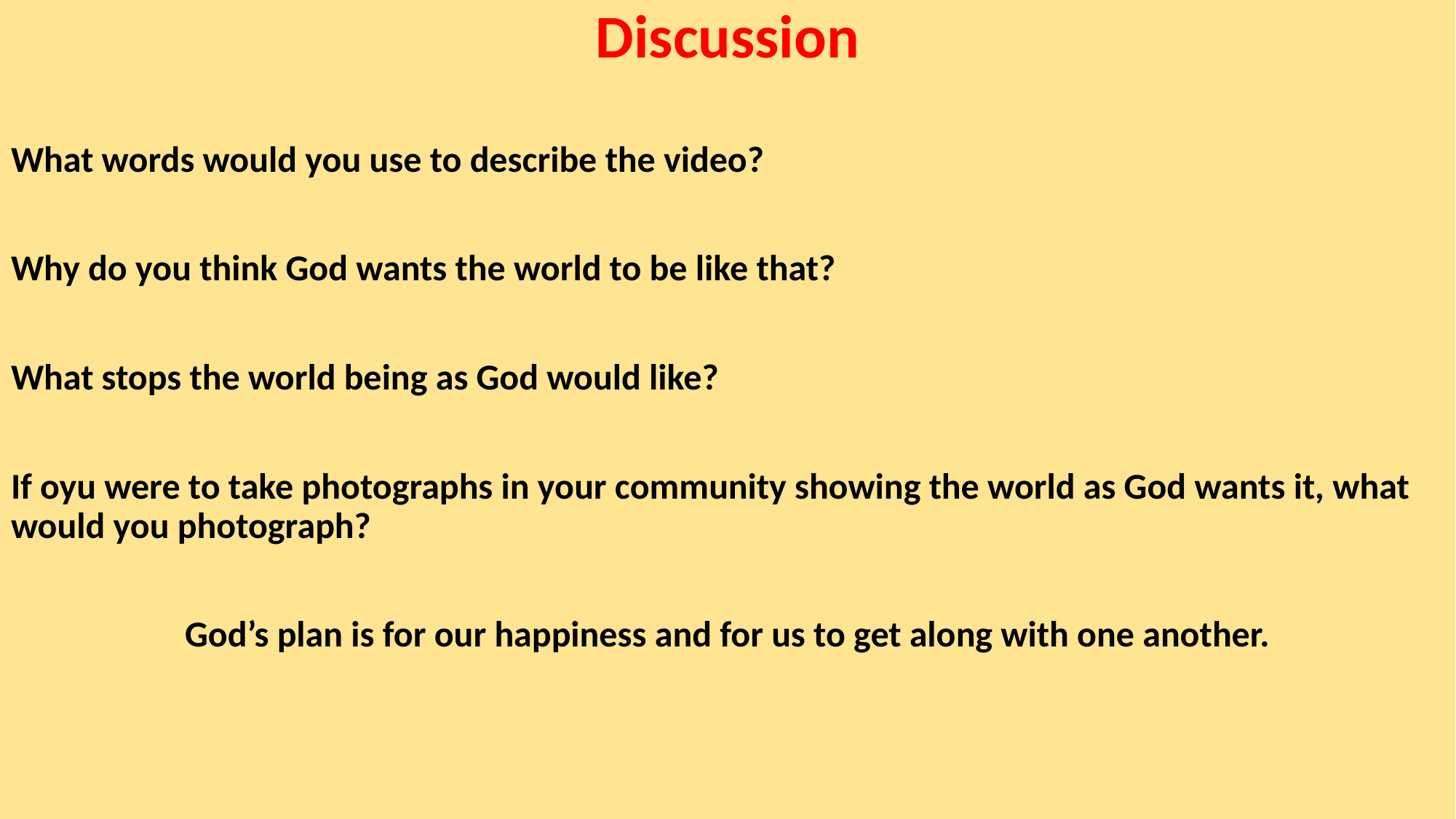

Discussion

What words would you use to describe the video?

Why do you think God wants the world to be like that?

What stops the world being as God would like?

If oyu were to take photographs in your community showing the world as God wants it, what would you photograph?

God’s plan is for our happiness and for us to get along with one another.